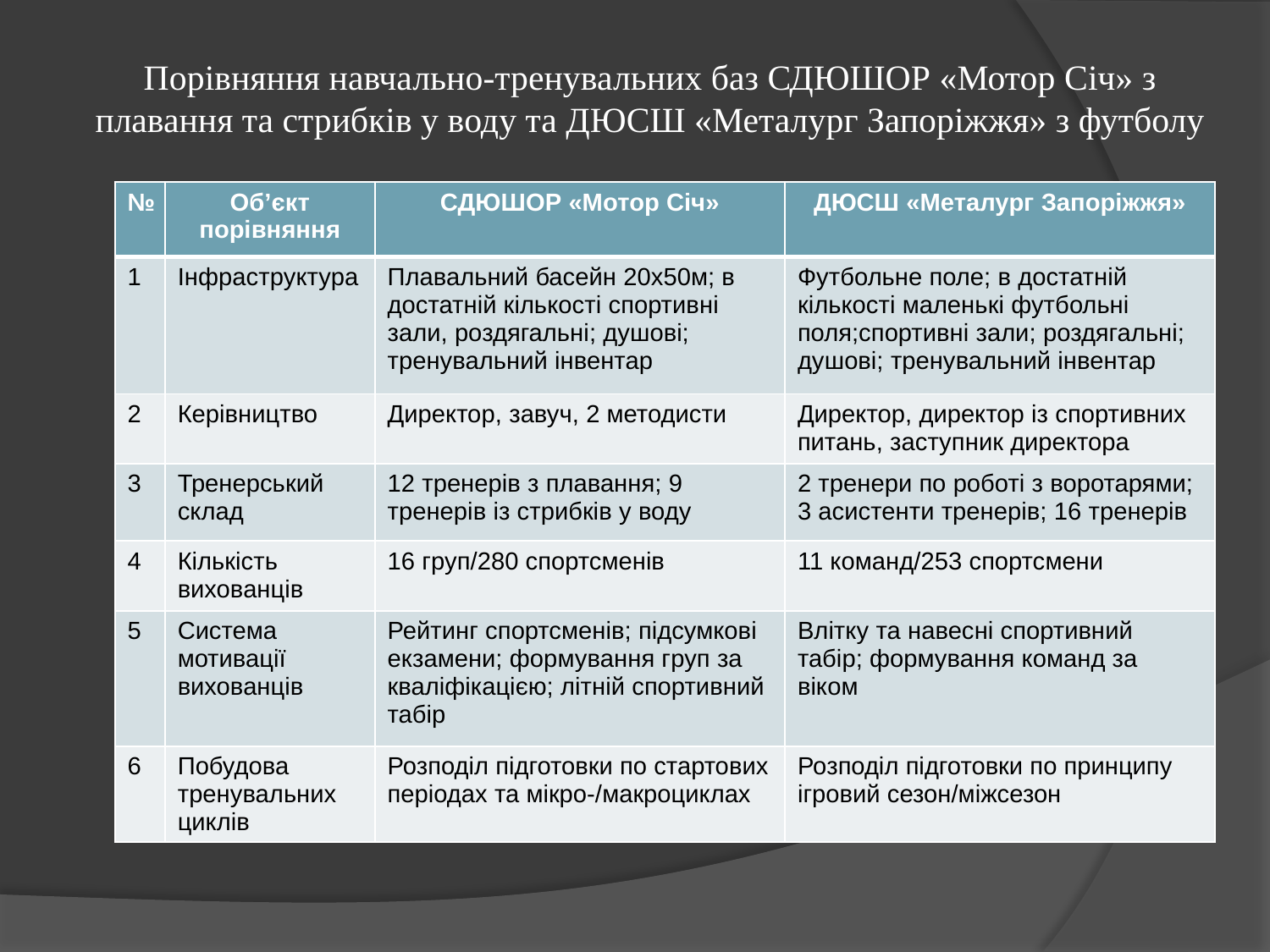

# Порівняння навчально-тренувальних баз СДЮШОР «Мотор Січ» з плавання та стрибків у воду та ДЮСШ «Металург Запоріжжя» з футболу
| № | Об’єкт порівняння | СДЮШОР «Мотор Січ» | ДЮСШ «Металург Запоріжжя» |
| --- | --- | --- | --- |
| 1 | Інфраструктура | Плавальний басейн 20х50м; в достатній кількості спортивні зали, роздягальні; душові; тренувальний інвентар | Футбольне поле; в достатній кількості маленькі футбольні поля;спортивні зали; роздягальні; душові; тренувальний інвентар |
| 2 | Керівництво | Директор, завуч, 2 методисти | Директор, директор із спортивних питань, заступник директора |
| 3 | Тренерський склад | 12 тренерів з плавання; 9 тренерів із стрибків у воду | 2 тренери по роботі з воротарями; 3 асистенти тренерів; 16 тренерів |
| 4 | Кількість вихованців | 16 груп/280 спортсменів | 11 команд/253 спортсмени |
| 5 | Система мотивації вихованців | Рейтинг спортсменів; підсумкові екзамени; формування груп за кваліфікацією; літній спортивний табір | Влітку та навесні спортивний табір; формування команд за віком |
| 6 | Побудова тренувальних циклів | Розподіл підготовки по стартових періодах та мікро-/макроциклах | Розподіл підготовки по принципу ігровий сезон/міжсезон |